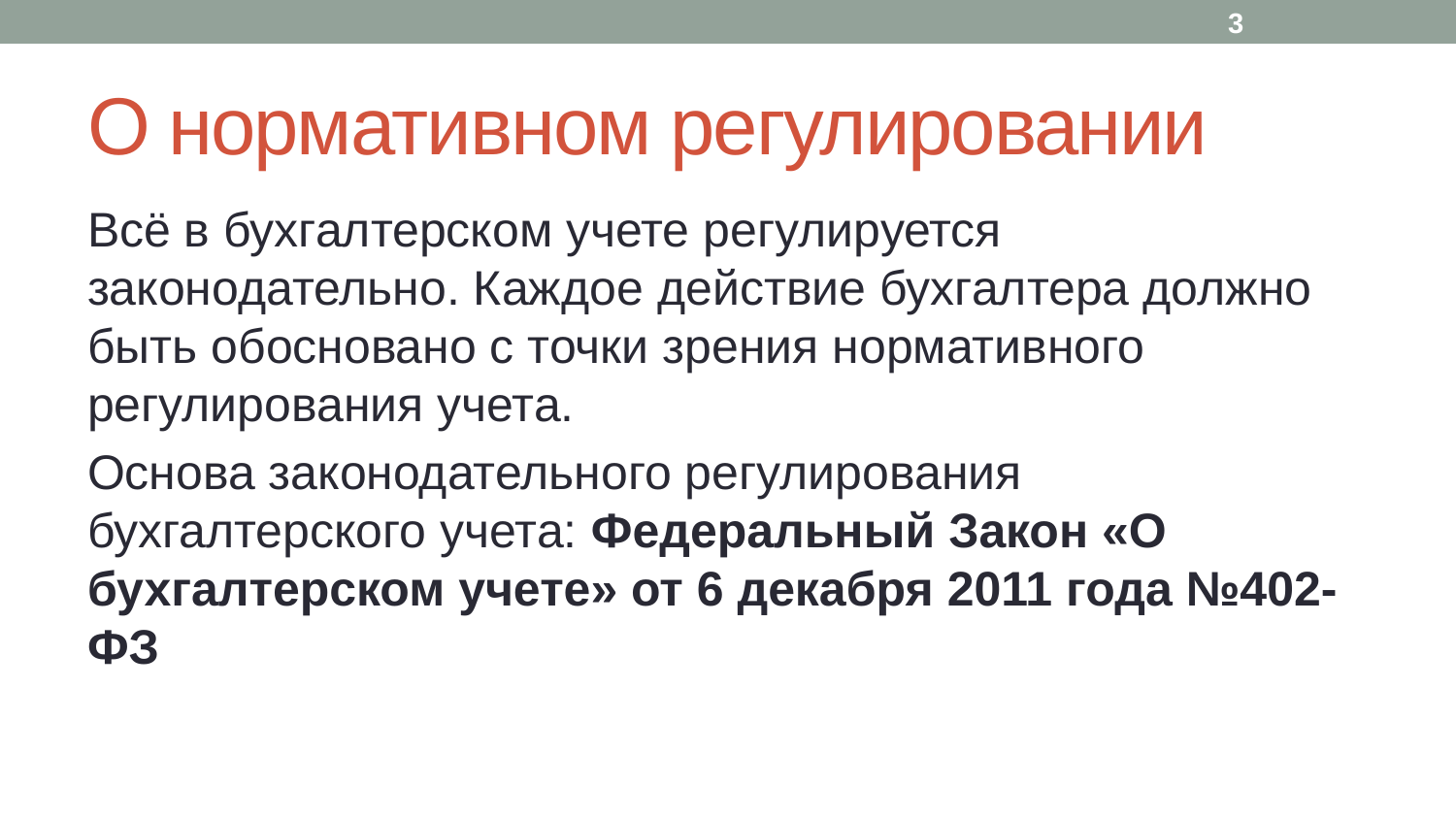

3
# О нормативном регулировании
Всё в бухгалтерском учете регулируется законодательно. Каждое действие бухгалтера должно быть обосновано с точки зрения нормативного регулирования учета.
Основа законодательного регулирования бухгалтерского учета: Федеральный Закон «О бухгалтерском учете» от 6 декабря 2011 года №402-ФЗ